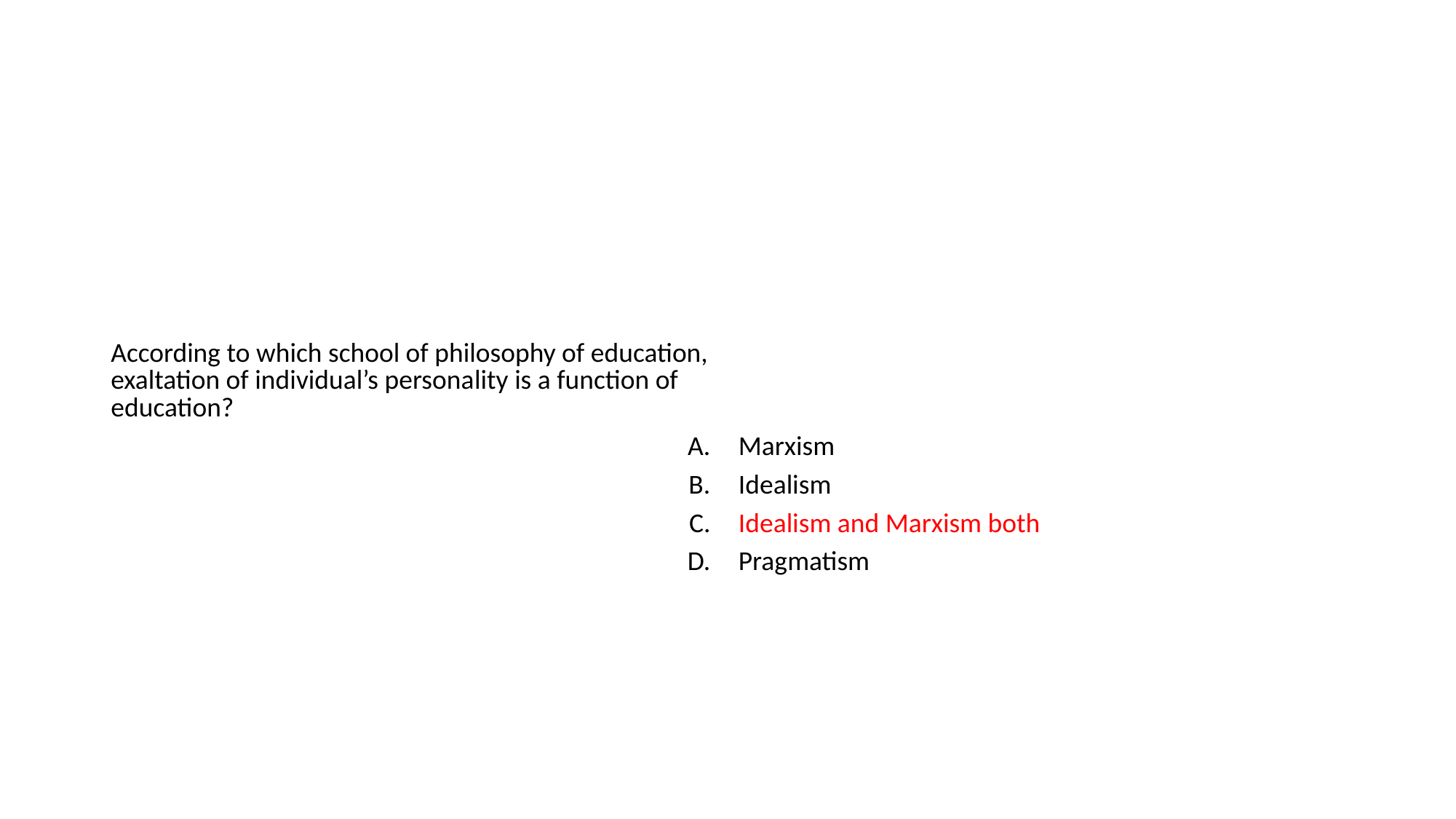

#
| According to which school of philosophy of education, exaltation of individual’s persona­lity is a function of education? |  |
| --- | --- |
| A. | Marxism |
| B. | Idealism |
| C. | Idealism and Marxism both |
| D. | Pragmatism |